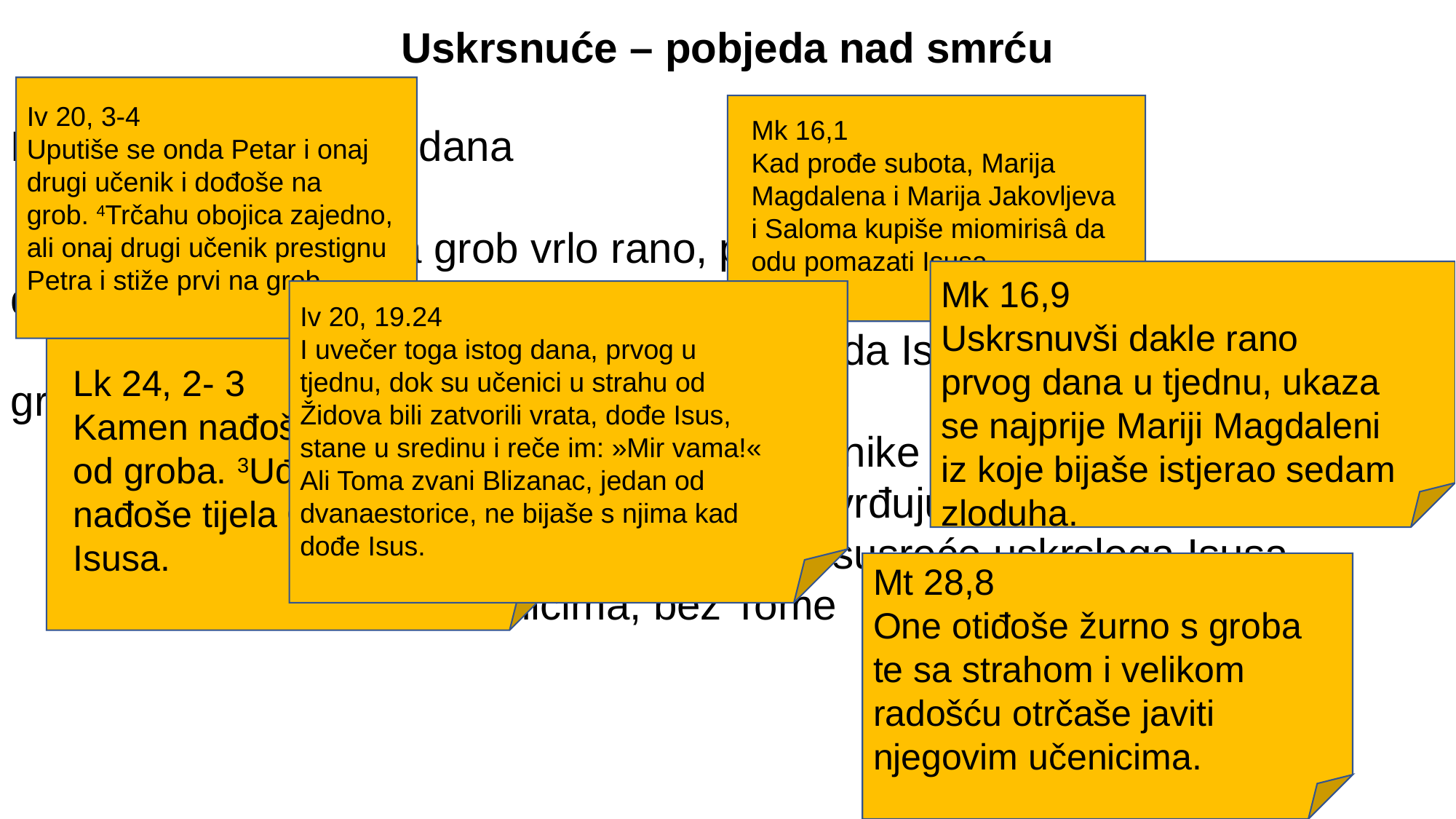

Uskrsnuće – pobjeda nad smrću

Iv 20, 3-4
Uputiše se onda Petar i onaj drugi učenik i dođoše na grob. 4Trčahu obojica zajedno, ali onaj drugi učenik prestignu Petra i stiže prvi na grob.

Mk 16,1
Kad prođe subota, Marija Magdalena i Marija Jakovljeva i Saloma kupiše miomirisâ da odu pomazati Isusa.
Kronologija uskrsnog dana

	-žene dolaze na grob vrlo rano, prvoga dana u tjednu, 			da pomažu Isusovo tijelo
	-žene otkrivaju da je kamen odvaljen i da Isusovo tijelo 		nije u grobu
	-žene trče u Jeruzalem obavijestiti učenike
	-Petar i Ivan trče na grob i također potvrđuju da je grob 	prazan
	-Marija Magdalena vraća se na grob i susreće uskrsloga Isusa
	-Isus se ukazuje učenicima, bez Tome

Mk 16,9
Uskrsnuvši dakle rano prvog dana u tjednu, ukaza se najprije Mariji Magdaleni iz koje bijaše istjerao sedam zloduha.

Iv 20, 19.24
I uvečer toga istog dana, prvog u tjednu, dok su učenici u strahu od Židova bili zatvorili vrata, dođe Isus, stane u sredinu i reče im: »Mir vama!«
Ali Toma zvani Blizanac, jedan od dvanaestorice, ne bijaše s njima kad dođe Isus.

Lk 24, 2- 3
Kamen nađoše otkotrljan od groba. 3Uđoše, ali ne nađoše tijela Gospodina Isusa.

Mt 28,8
One otiđoše žurno s groba te sa strahom i velikom radošću otrčaše javiti njegovim učenicima.